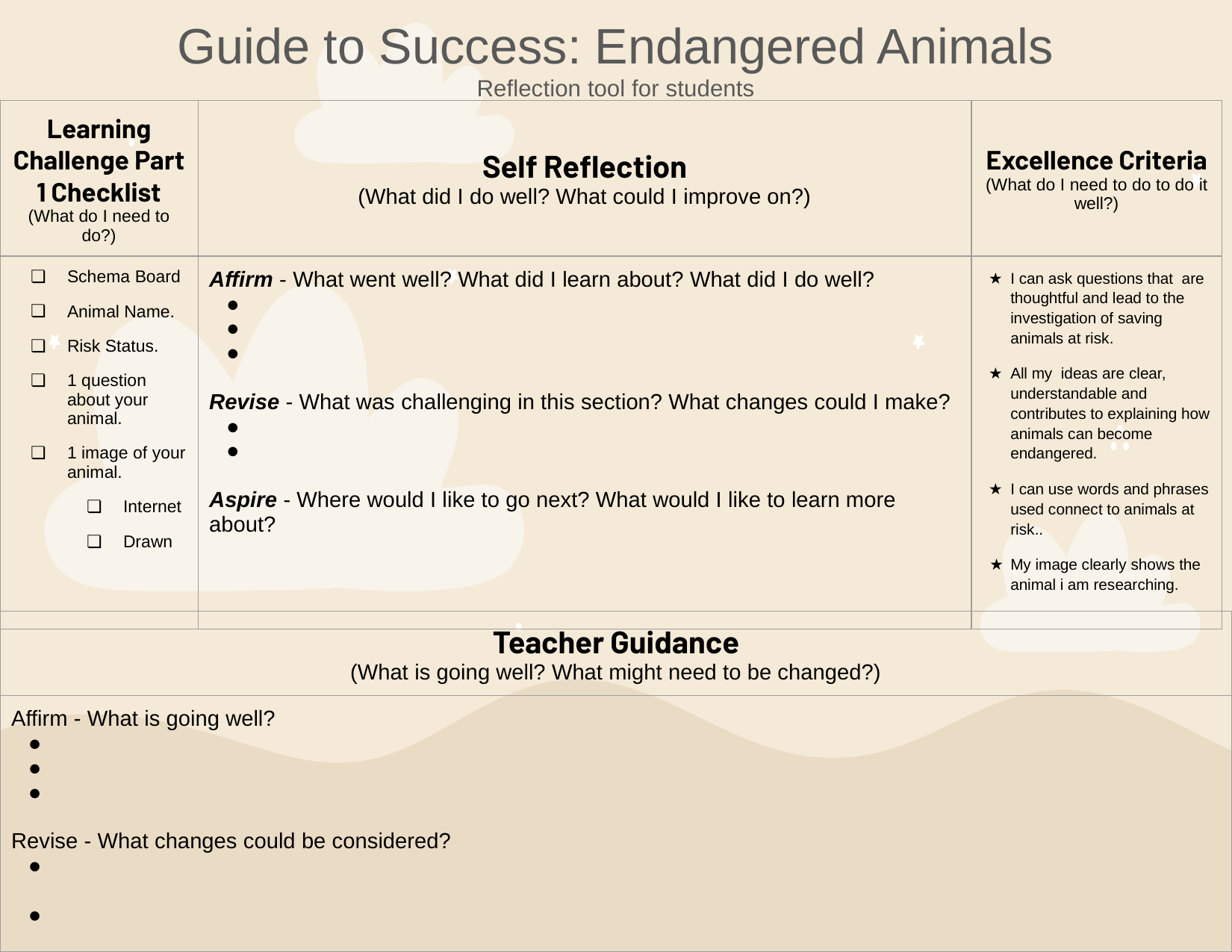

# Guide to Success: Endangered Animals
Reflection tool for students
| Learning Challenge Part 1 Checklist (What do I need to do?) | Self Reflection (What did I do well? What could I improve on?) | Excellence Criteria (What do I need to do to do it well?) |
| --- | --- | --- |
| Schema Board Animal Name. Risk Status. 1 question about your animal. 1 image of your animal. Internet Drawn | Affirm - What went well? What did I learn about? What did I do well? Revise - What was challenging in this section? What changes could I make? Aspire - Where would I like to go next? What would I like to learn more about? | I can ask questions that are thoughtful and lead to the investigation of saving animals at risk. All my ideas are clear, understandable and contributes to explaining how animals can become endangered. I can use words and phrases used connect to animals at risk.. My image clearly shows the animal i am researching. |
| Teacher Guidance (What is going well? What might need to be changed?) |
| --- |
| Affirm - What is going well? Revise - What changes could be considered? |